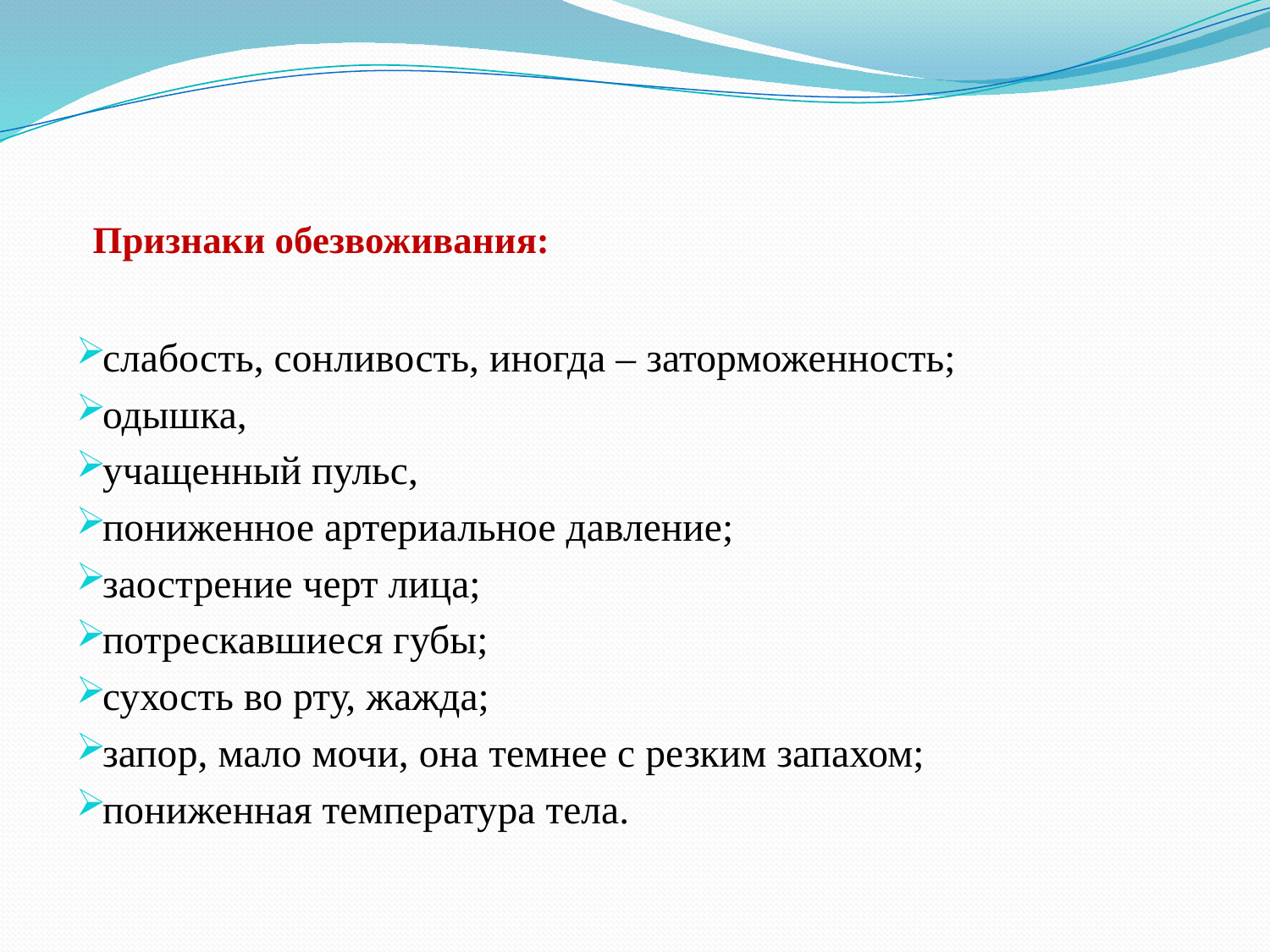

# Признаки обезвоживания:

слабость, сонливость, иногда – заторможенность;
одышка,
учащенный пульс,
пониженное артериальное давление;
заострение черт лица;
потрескавшиеся губы;
сухость во рту, жажда;
запор, мало мочи, она темнее с резким запахом;
пониженная температура тела.